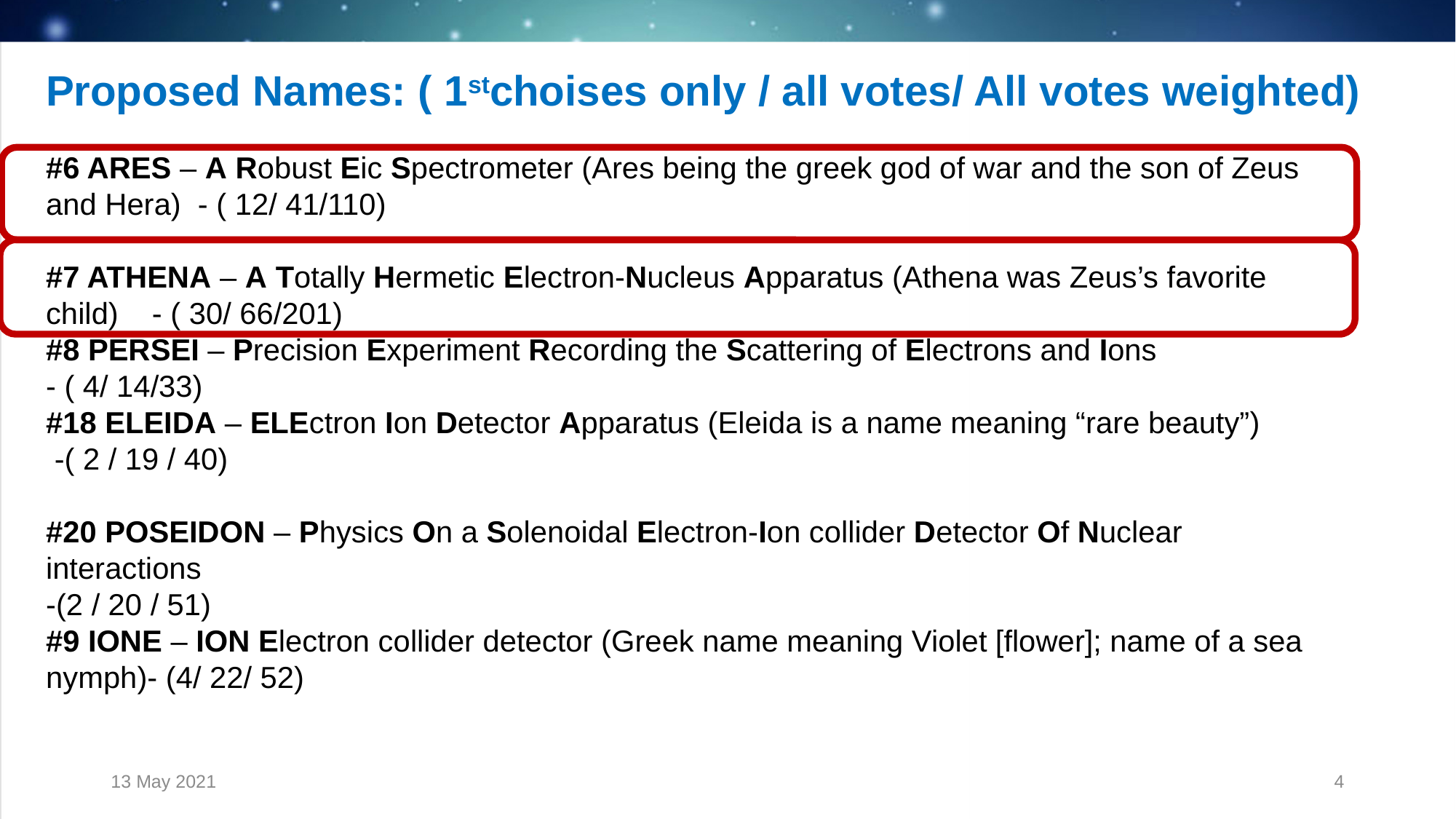

Proposed Names: ( 1stchoises only / all votes/ All votes weighted)

#6 ARES – A Robust Eic Spectrometer (Ares being the greek god of war and the son of Zeus and Hera)  - ( 12/ 41/110)

#7 ATHENA – A Totally Hermetic Electron-Nucleus Apparatus (Athena was Zeus’s favorite child)    - ( 30/ 66/201)
#8 PERSEI – Precision Experiment Recording the Scattering of Electrons and Ions
- ( 4/ 14/33)
#18 ELEIDA – ELEctron Ion Detector Apparatus (Eleida is a name meaning “rare beauty”)
 -( 2 / 19 / 40)

#20 POSEIDON – Physics On a Solenoidal Electron-Ion collider Detector Of Nuclear interactions
-(2 / 20 / 51)
#9 IONE – ION Electron collider detector (Greek name meaning Violet [flower]; name of a sea nymph)- (4/ 22/ 52)

13 May 2021
4